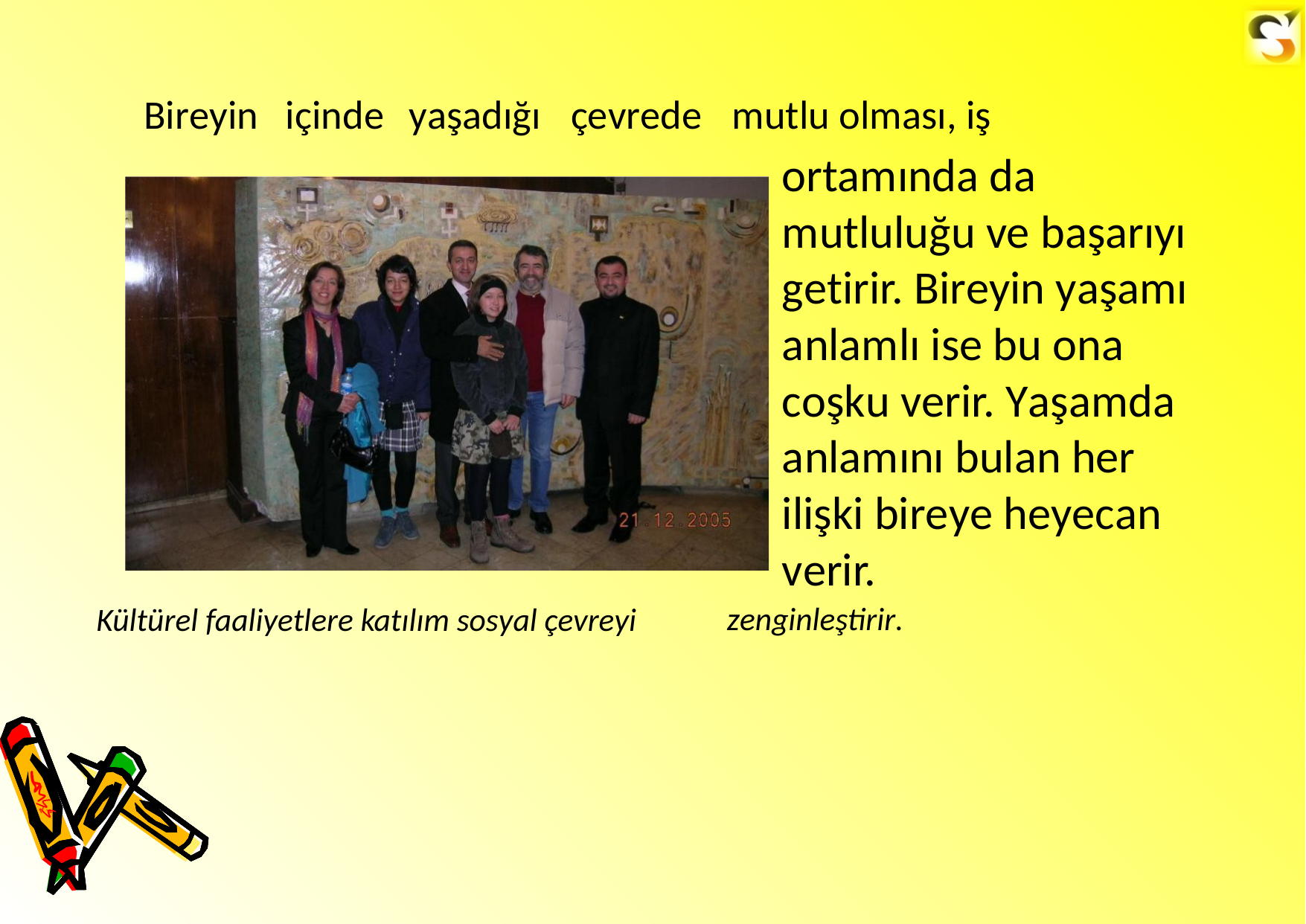

Bireyin
içinde
yaşadığı
çevrede
mutlu olması, iş
ortamında da mutluluğu ve başarıyı getirir. Bireyin yaşamı anlamlı ise bu ona coşku verir. Yaşamda anlamını bulan her ilişki bireye heyecan verir.
zenginleştirir.

Kültürel faaliyetlere katılım sosyal çevreyi